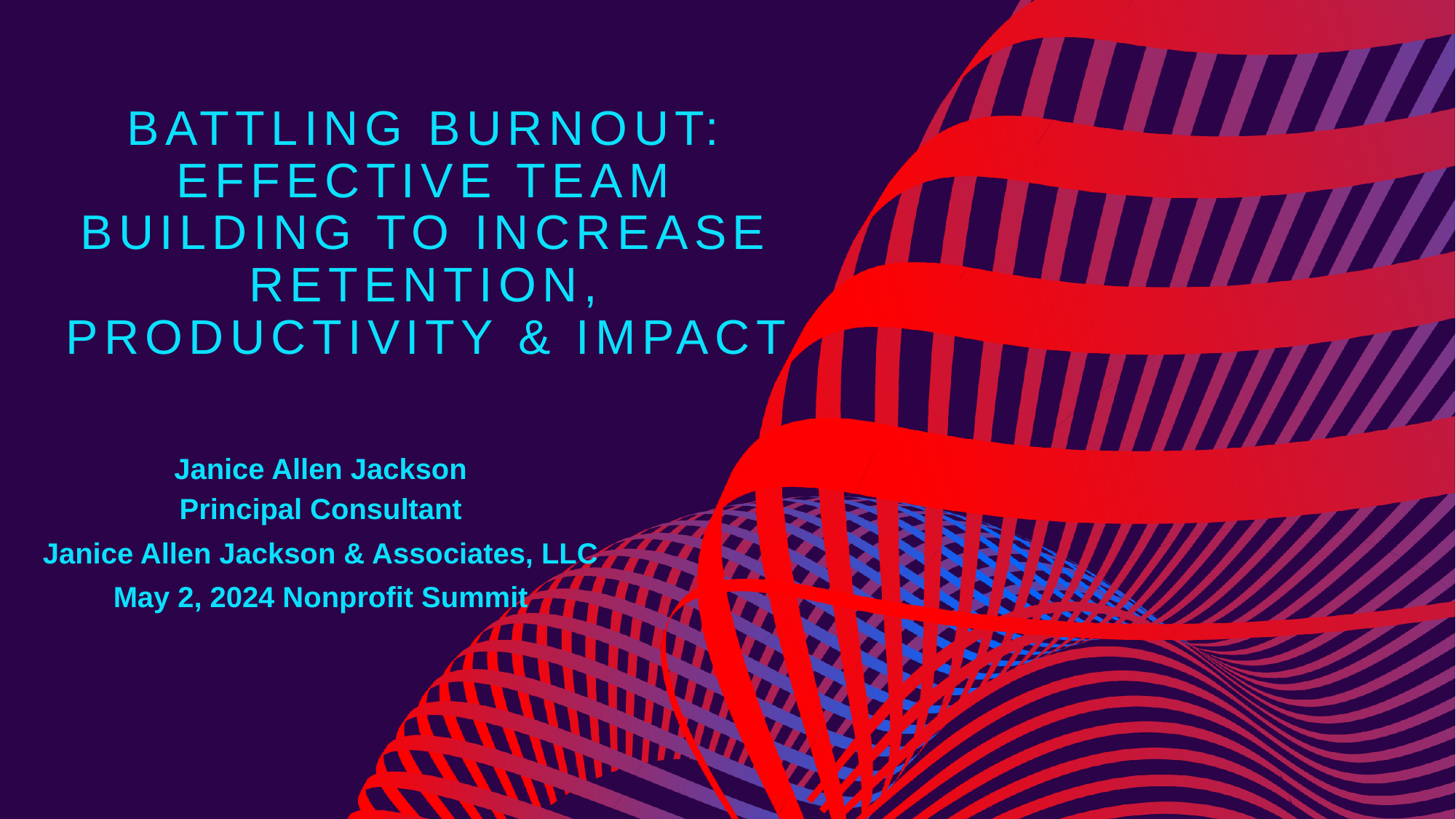

# Battling Burnout: Effective team building to increase retention, Productivity & impact
Janice Allen Jackson
Principal Consultant
Janice Allen Jackson & Associates, LLC
May 2, 2024 Nonprofit Summit